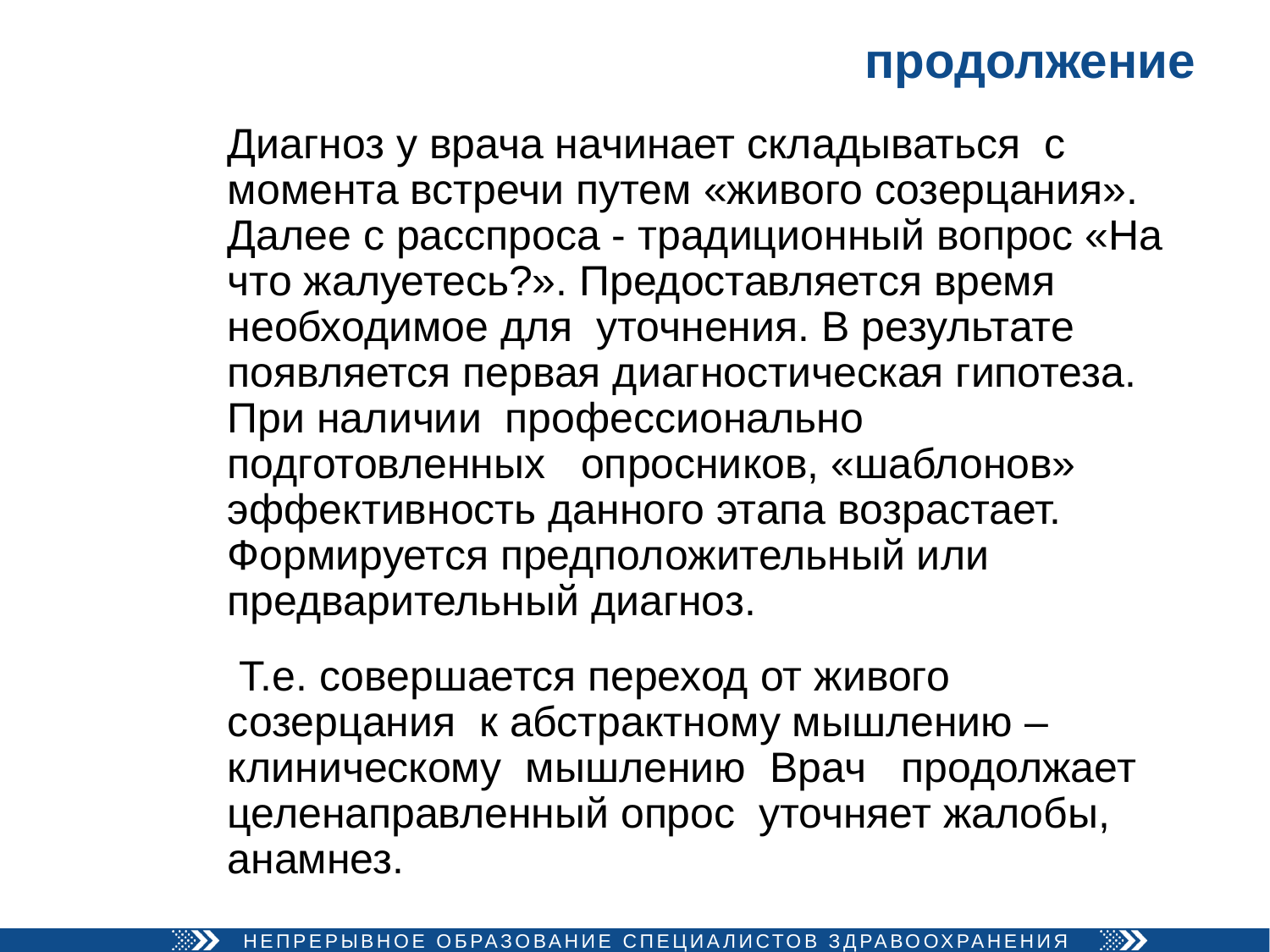

# продолжение
Диагноз у врача начинает складываться  с момента встречи путем «живого созерцания». Далее с расспроса - традиционный вопрос «На что жалуетесь?». Предоставляется время необходимое для  уточнения. В результате  появляется первая диагностическая гипотеза.  При наличии  профессионально подготовленных   опросников, «шаблонов» эффективность данного этапа возрастает. Формируется предположительный или   предварительный диагноз.
 Т.е. совершается переход от живого созерцания  к абстрактному мышлению –клиническому  мышлению  Врач   продолжает целенаправленный опрос  уточняет жалобы, анамнез.